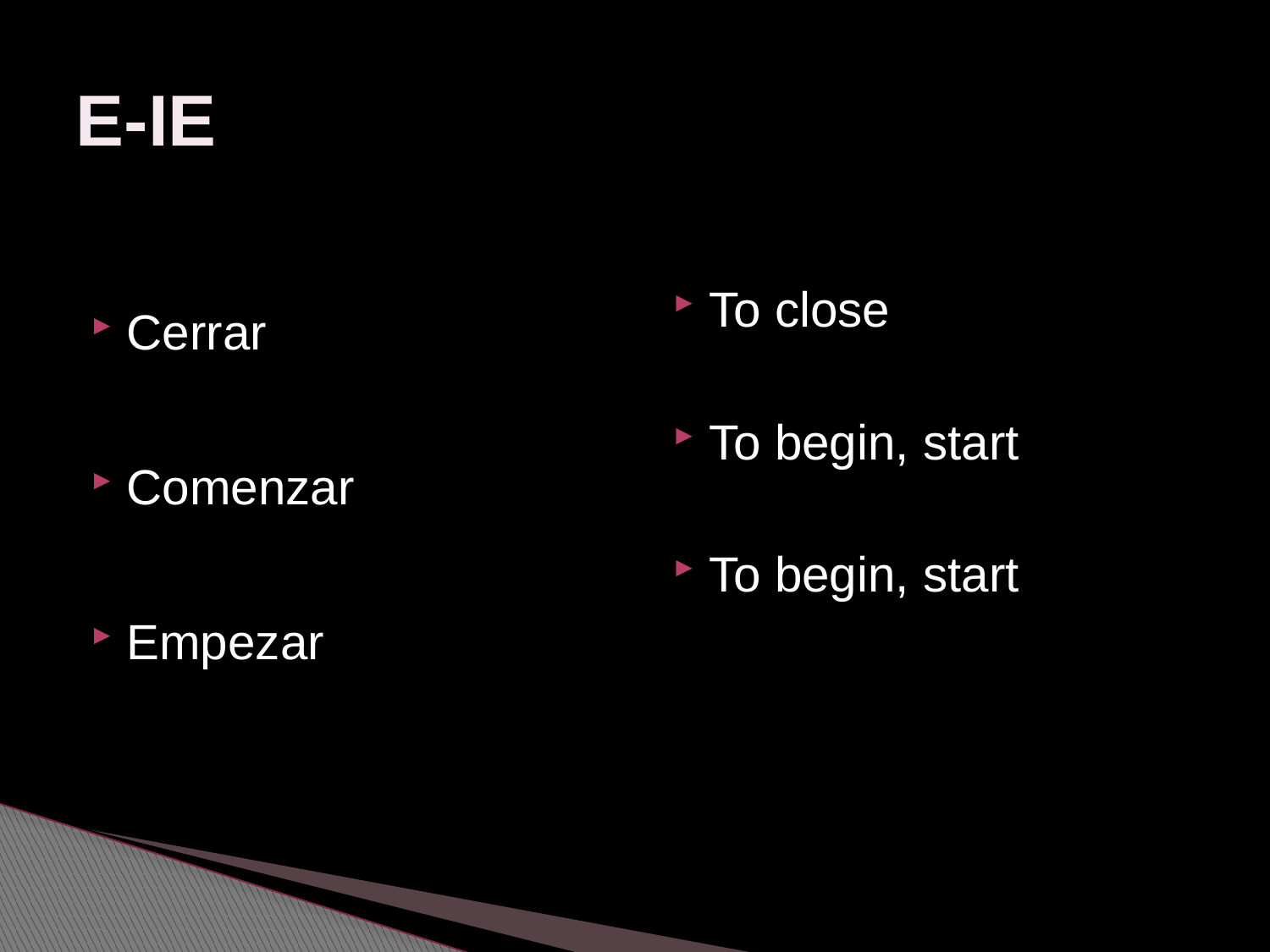

# E-IE
Cerrar
Comenzar
Empezar

To close

To begin, start

To begin, start